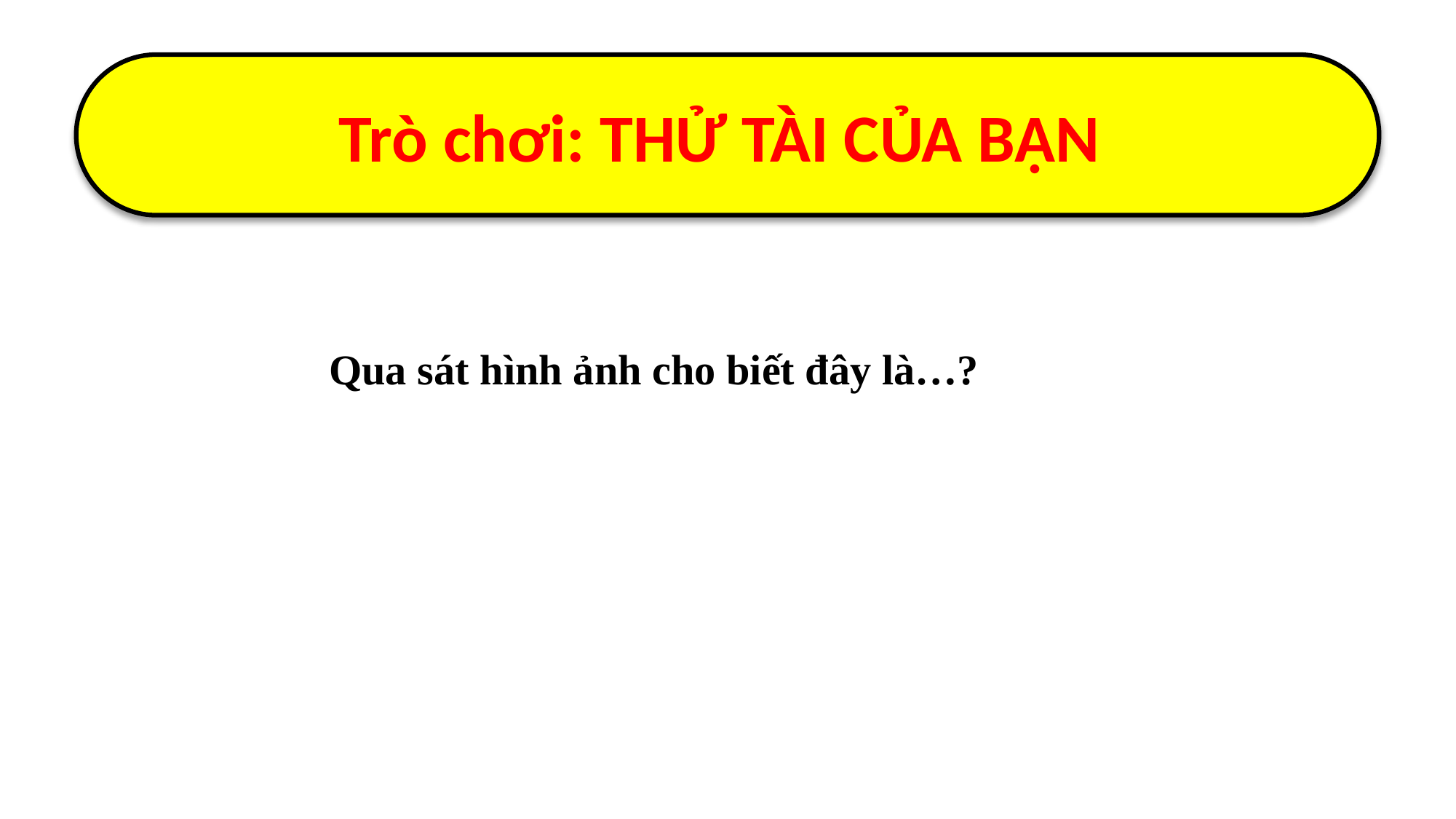

Trò chơi: THỬ TÀI CỦA BẠN
Qua sát hình ảnh cho biết đây là…?